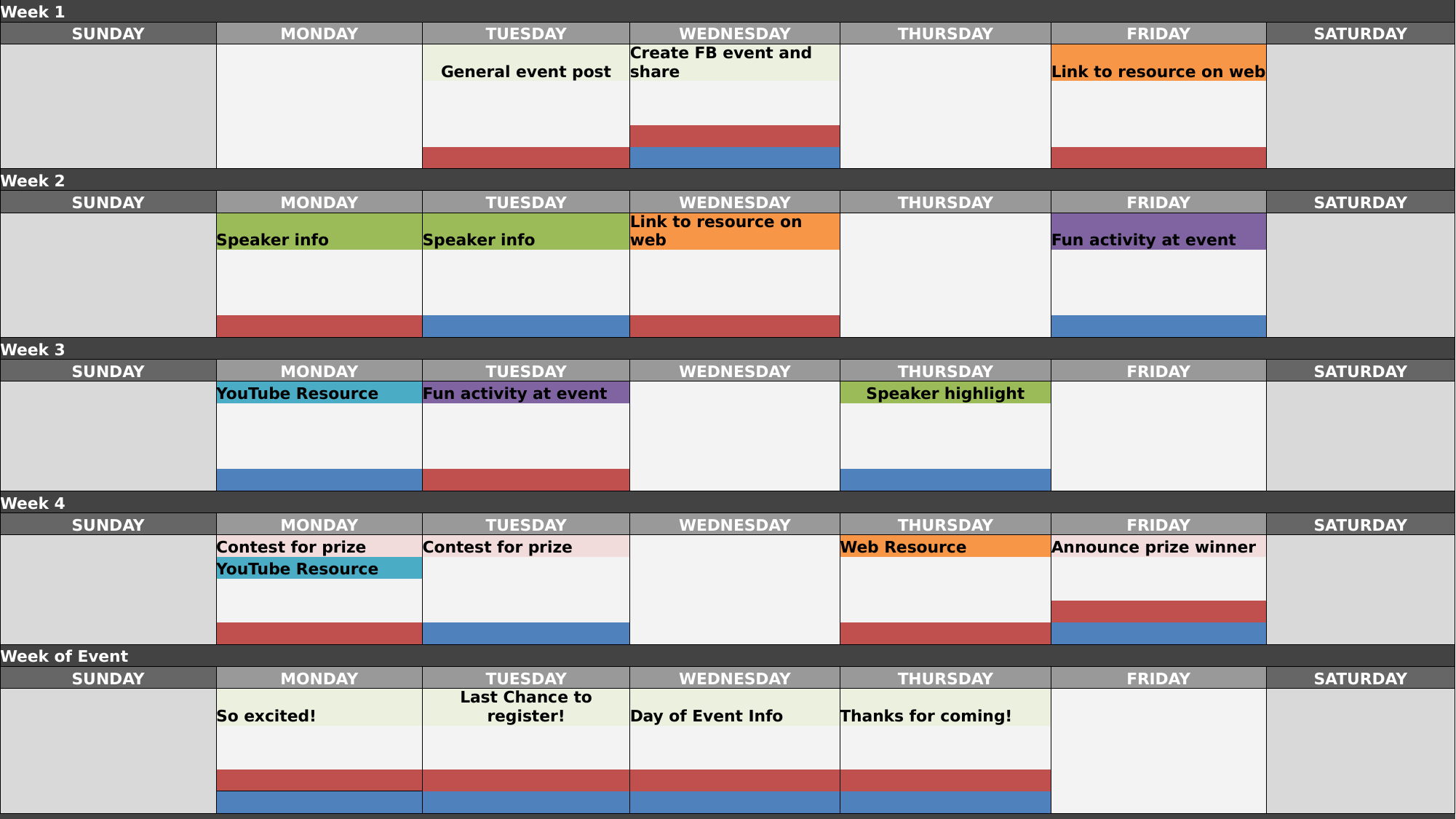

| Week 1 |  |  |  |  |  |  |
| --- | --- | --- | --- | --- | --- | --- |
| SUNDAY | MONDAY | TUESDAY | WEDNESDAY | THURSDAY | FRIDAY | SATURDAY |
|  |  | General event post | Create FB event and share |  | Link to resource on web |  |
|  |  |  |  |  |  |  |
|  |  |  |  |  |  |  |
|  |  |  |  |  |  |  |
|  |  |  |  |  |  |  |
| Week 2 |  |  |  |  |  |  |
| SUNDAY | MONDAY | TUESDAY | WEDNESDAY | THURSDAY | FRIDAY | SATURDAY |
|  | Speaker info | Speaker info | Link to resource on web |  | Fun activity at event |  |
|  |  |  |  |  |  |  |
|  |  |  |  |  |  |  |
|  |  |  |  |  |  |  |
|  |  |  |  |  |  |  |
| Week 3 |  |  |  |  |  |  |
| SUNDAY | MONDAY | TUESDAY | WEDNESDAY | THURSDAY | FRIDAY | SATURDAY |
|  | YouTube Resource | Fun activity at event |  | Speaker highlight |  |  |
|  |  |  |  |  |  |  |
|  |  |  |  |  |  |  |
|  |  |  |  |  |  |  |
|  |  |  |  |  |  |  |
| Week 4 |  |  |  |  |  |  |
| SUNDAY | MONDAY | TUESDAY | WEDNESDAY | THURSDAY | FRIDAY | SATURDAY |
|  | Contest for prize | Contest for prize |  | Web Resource | Announce prize winner |  |
|  | YouTube Resource |  |  |  |  |  |
|  |  |  |  |  |  |  |
|  |  |  |  |  |  |  |
|  |  |  |  |  |  |  |
| Week of Event |  |  |  |  |  |  |
| SUNDAY | MONDAY | TUESDAY | WEDNESDAY | THURSDAY | FRIDAY | SATURDAY |
|  | So excited! | Last Chance to register! | Day of Event Info | Thanks for coming! |  |  |
|  |  |  |  |  |  |  |
|  |  |  |  |  |  |  |
|  |  |  |  |  |  |  |
|  |  |  |  |  |  |  |
|  |  |  |  |  |  |  |